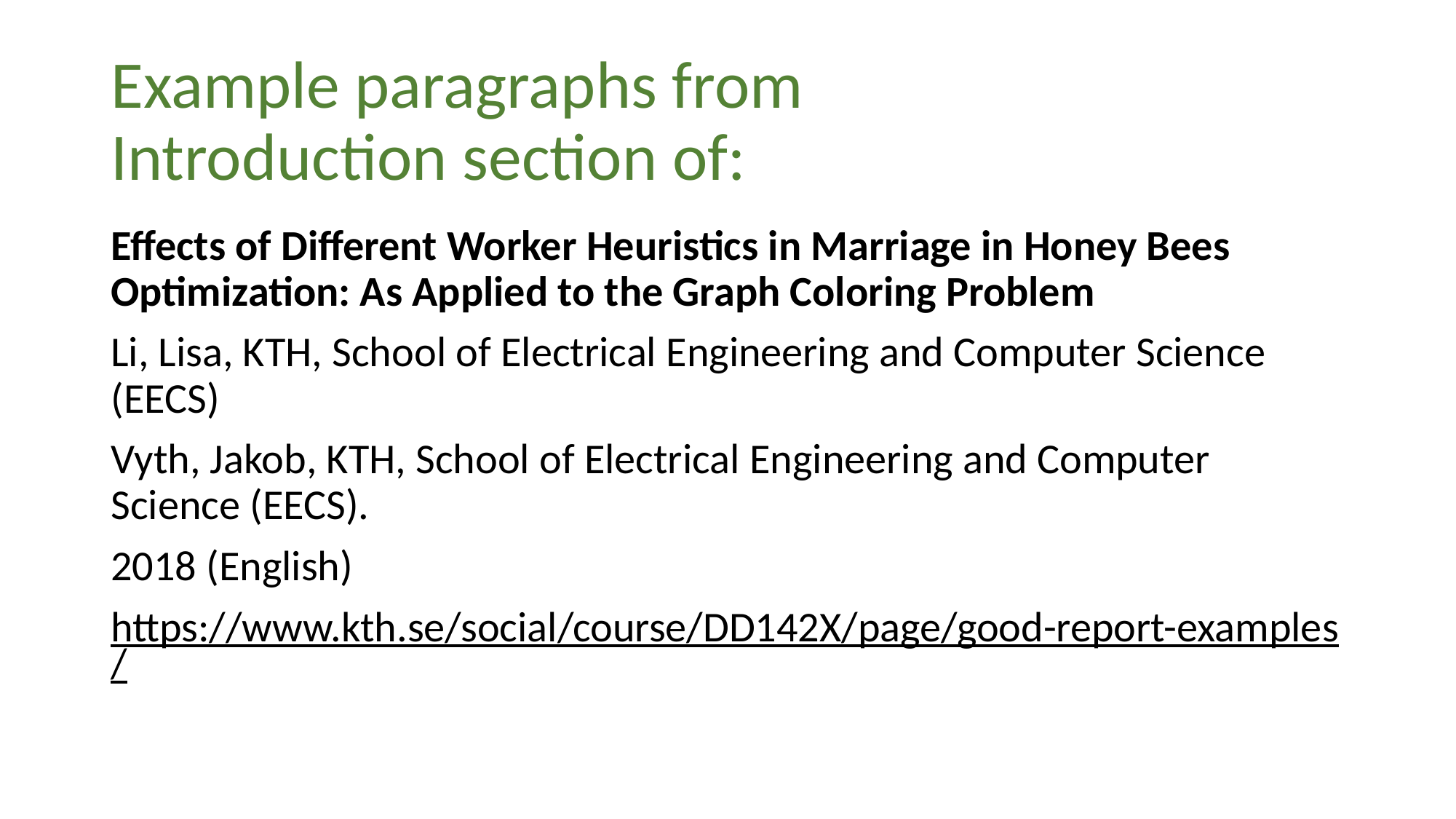

# Example paragraphs from Introduction section of:
Effects of Different Worker Heuristics in Marriage in Honey Bees Optimization: As Applied to the Graph Coloring Problem
Li, Lisa, KTH, School of Electrical Engineering and Computer Science (EECS)
Vyth, Jakob, KTH, School of Electrical Engineering and Computer Science (EECS).
2018 (English)
https://www.kth.se/social/course/DD142X/page/good-report-examples/